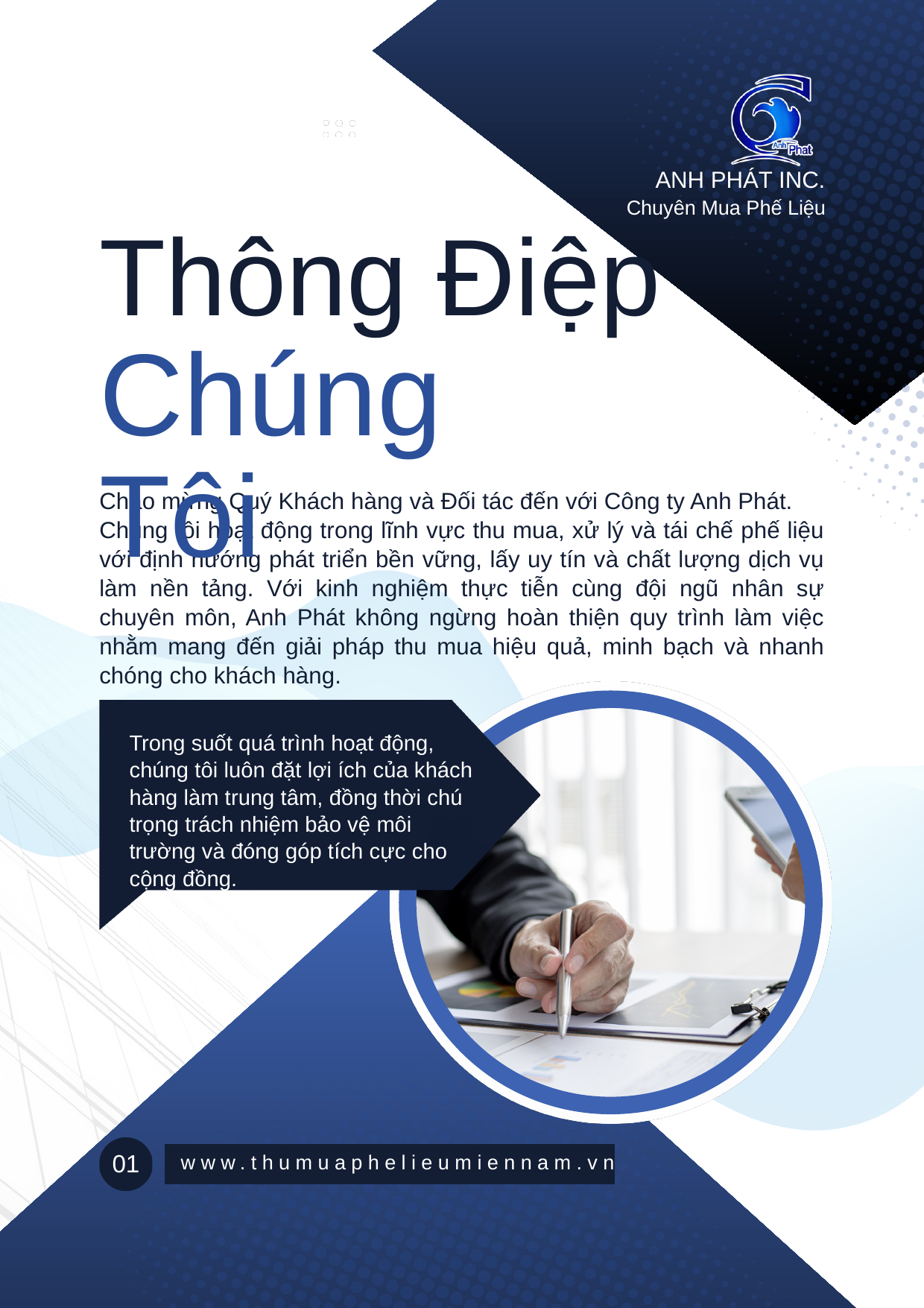

ANH PHÁT INC.
Chuyên Mua Phế Liệu

Thông Điệp
Chúng Tôi
Chào mừng Quý Khách hàng và Đối tác đến với Công ty Anh Phát.
Chúng tôi hoạt động trong lĩnh vực thu mua, xử lý và tái chế phế liệu với định hướng phát triển bền vững, lấy uy tín và chất lượng dịch vụ làm nền tảng. Với kinh nghiệm thực tiễn cùng đội ngũ nhân sự chuyên môn, Anh Phát không ngừng hoàn thiện quy trình làm việc nhằm mang đến giải pháp thu mua hiệu quả, minh bạch và nhanh chóng cho khách hàng.

Trong suốt quá trình hoạt động, chúng tôi luôn đặt lợi ích của khách hàng làm trung tâm, đồng thời chú trọng trách nhiệm bảo vệ môi trường và đóng góp tích cực cho cộng đồng.

www.thumuaphelieumiennam.vn

01